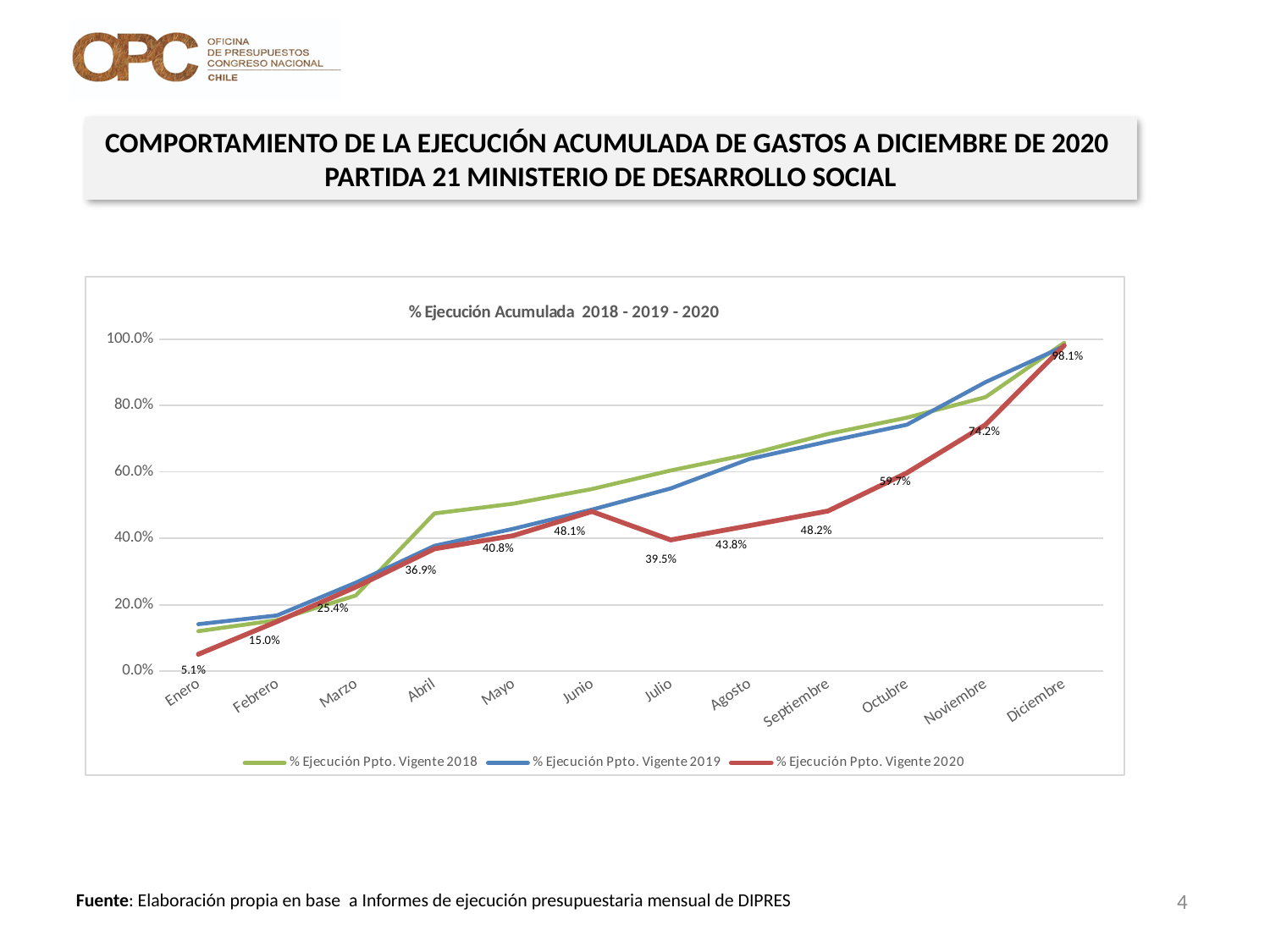

COMPORTAMIENTO DE LA EJECUCIÓN ACUMULADA DE GASTOS A DICIEMBRE DE 2020
PARTIDA 21 MINISTERIO DE DESARROLLO SOCIAL

### Chart: % Ejecución Acumulada  2018 - 2019 - 2020

| Category | % Ejecución Ppto. Vigente 2018 | % Ejecución Ppto. Vigente 2019 | % Ejecución Ppto. Vigente 2020 |
|---|---|---|---|
| Enero | 0.12070260611355964 | 0.1417345571324319 | 0.051202352557555356 |
| Febrero | 0.1540846970259331 | 0.16809918043233985 | 0.1495642651680325 |
| Marzo | 0.22808914483445022 | 0.2665330586270166 | 0.25351168392428625 |
| Abril | 0.4750204692926462 | 0.37754740694656347 | 0.3686002240432758 |
| Mayo | 0.5044896450630054 | 0.4287771308449181 | 0.4081326282775149 |
| Junio | 0.5484178157738783 | 0.4865566159723871 | 0.4808975900235119 |
| Julio | 0.6043436579624883 | 0.5503581006164704 | 0.3954454973119993 |
| Agosto | 0.653378034451771 | 0.6389787023533711 | 0.43836495415073456 |
| Septiembre | 0.7143626036507367 | 0.6917350961706173 | 0.48246498159720663 |
| Octubre | 0.7632446072907063 | 0.7421441921001652 | 0.5971168394327995 |
| Noviembre | 0.8251408964177349 | 0.8702286135797127 | 0.7420726133695188 |
| Diciembre | 0.988893125120203 | 0.9786192681865641 | 0.9807120750981547 |
4